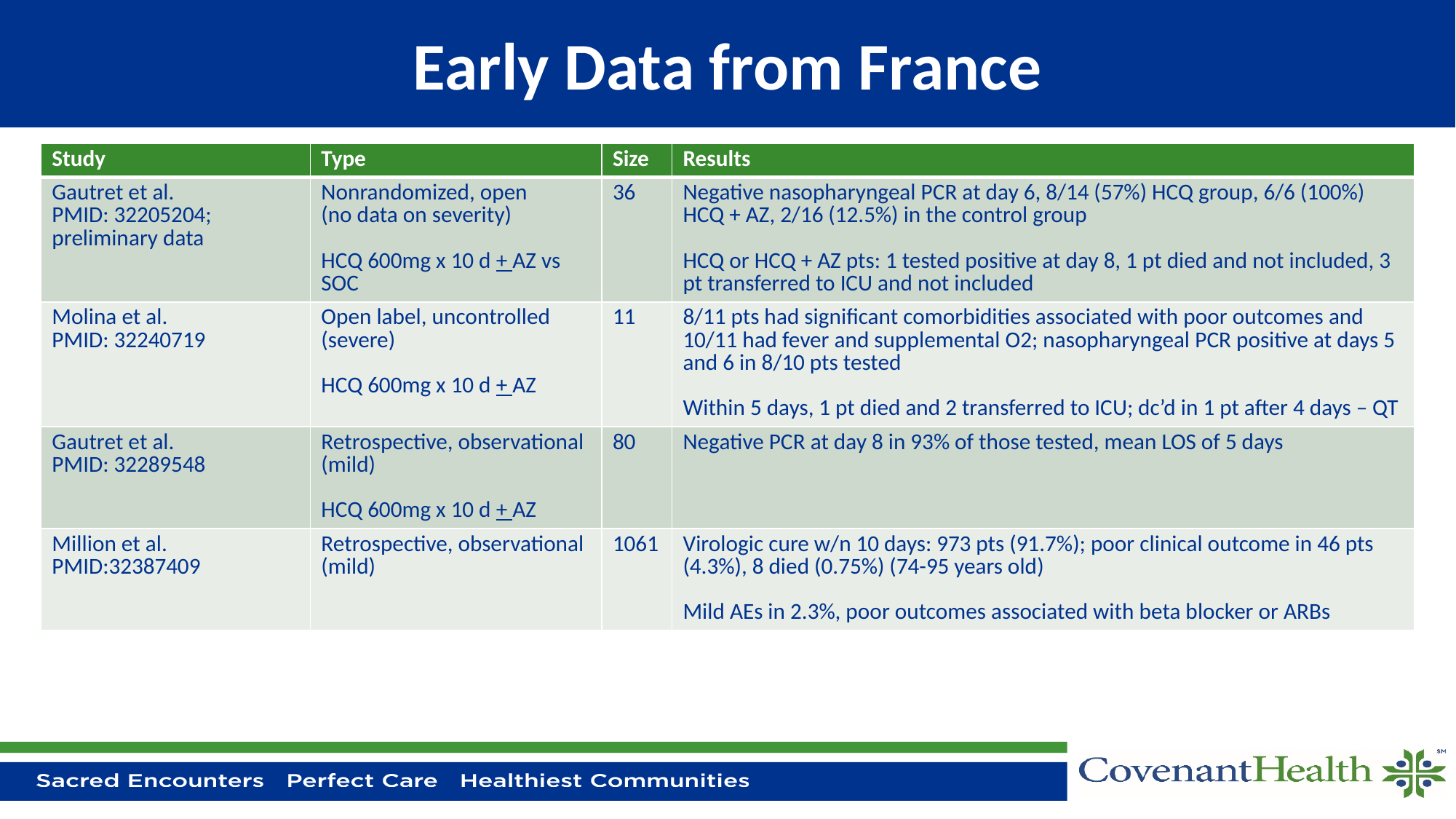

# Early Data from France
| Study | Type | Size | Results |
| --- | --- | --- | --- |
| Gautret et al. PMID: 32205204; preliminary data | Nonrandomized, open (no data on severity) HCQ 600mg x 10 d + AZ vs SOC | 36 | Negative nasopharyngeal PCR at day 6, 8/14 (57%) HCQ group, 6/6 (100%) HCQ + AZ, 2/16 (12.5%) in the control group HCQ or HCQ + AZ pts: 1 tested positive at day 8, 1 pt died and not included, 3 pt transferred to ICU and not included |
| Molina et al. PMID: 32240719 | Open label, uncontrolled (severe) HCQ 600mg x 10 d + AZ | 11 | 8/11 pts had significant comorbidities associated with poor outcomes and 10/11 had fever and supplemental O2; nasopharyngeal PCR positive at days 5 and 6 in 8/10 pts tested Within 5 days, 1 pt died and 2 transferred to ICU; dc’d in 1 pt after 4 days – QT |
| Gautret et al. PMID: 32289548 | Retrospective, observational (mild) HCQ 600mg x 10 d + AZ | 80 | Negative PCR at day 8 in 93% of those tested, mean LOS of 5 days |
| Million et al. PMID:32387409 | Retrospective, observational (mild) | 1061 | Virologic cure w/n 10 days: 973 pts (91.7%); poor clinical outcome in 46 pts (4.3%), 8 died (0.75%) (74-95 years old) Mild AEs in 2.3%, poor outcomes associated with beta blocker or ARBs |